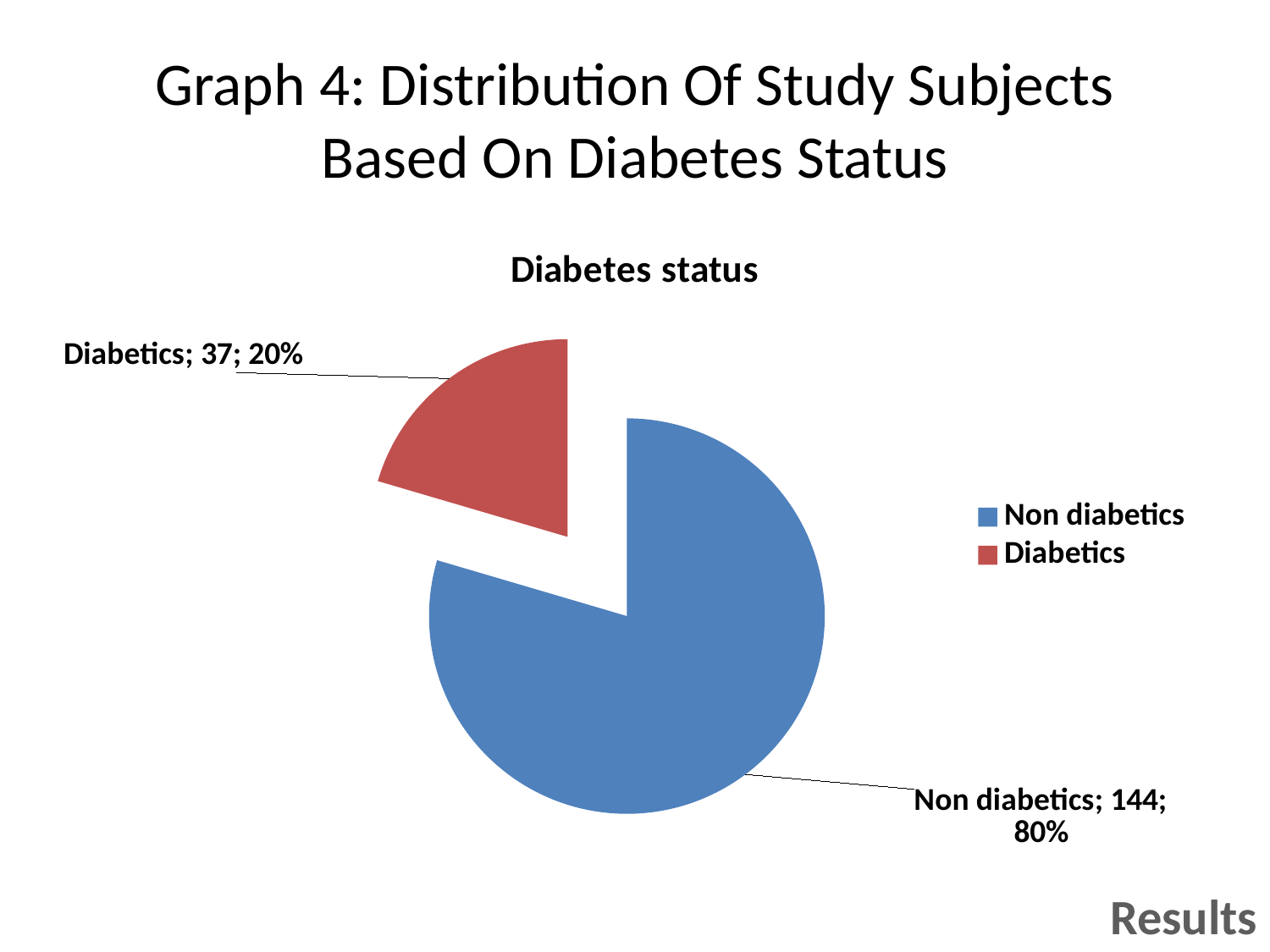

# Graph 4: Distribution Of Study Subjects Based On Diabetes Status

### Chart: Diabetes status

| Category | Study subjects |
|---|---|
| Non diabetics | 144.0 |
| Diabetics | 37.0 |
Results